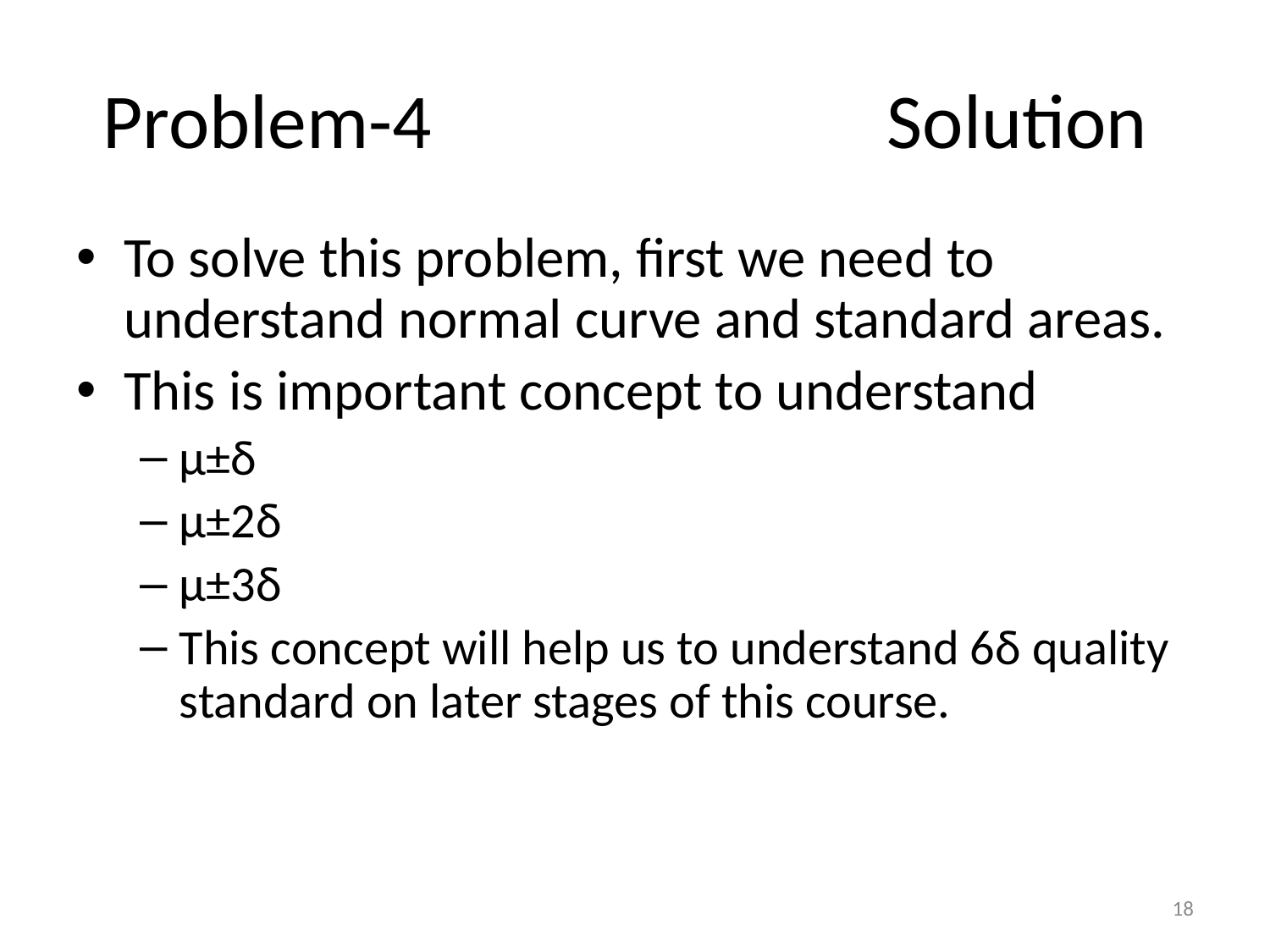

# Problem-4                          Solution
To solve this problem, first we need to understand normal curve and standard areas.
This is important concept to understand
µ±δ
µ±2δ
µ±3δ
This concept will help us to understand 6δ quality standard on later stages of this course.
18